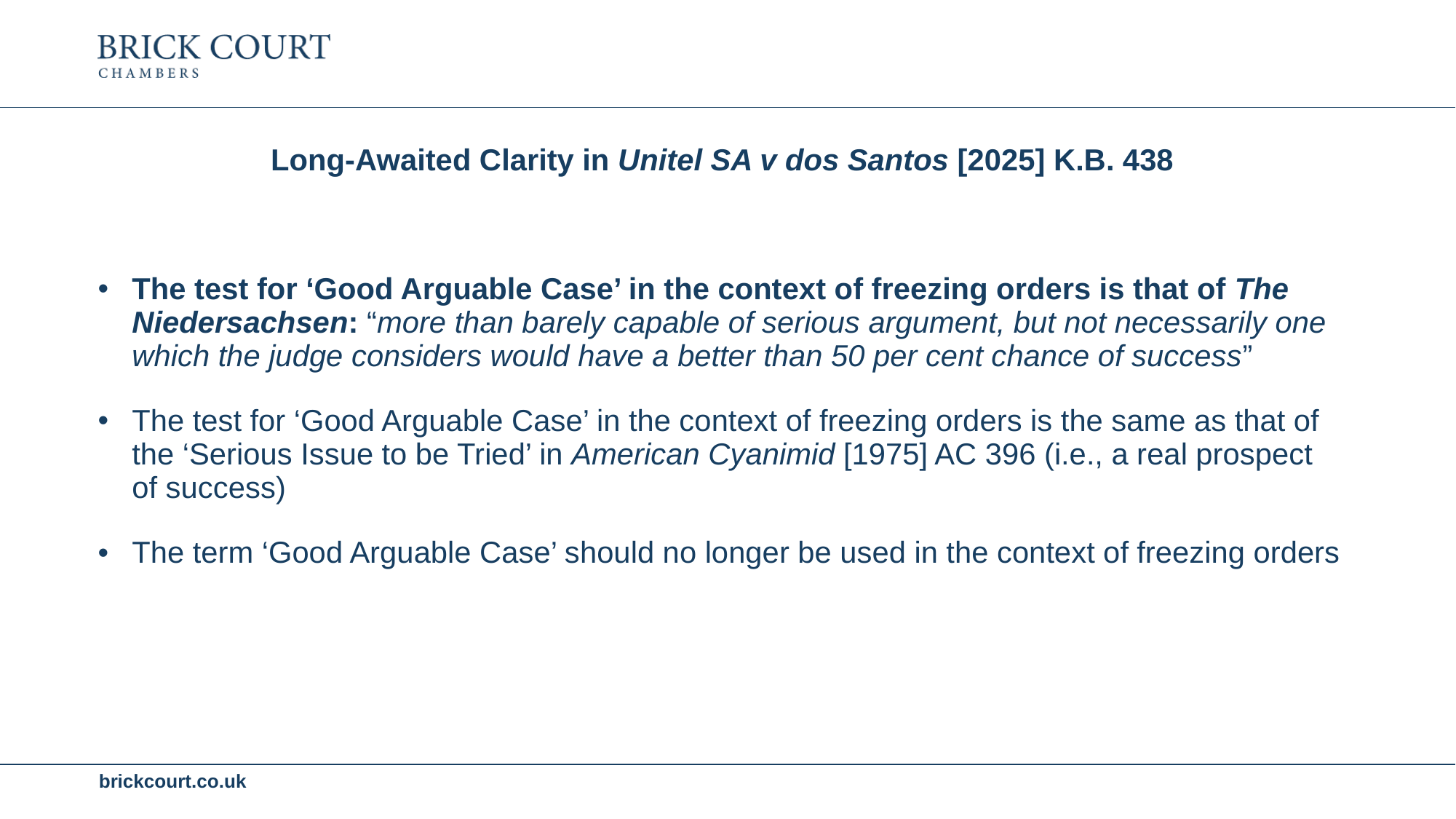

Long-Awaited Clarity in Unitel SA v dos Santos [2025] K.B. 438

The test for ‘Good Arguable Case’ in the context of freezing orders is that of The Niedersachsen: “more than barely capable of serious argument, but not necessarily one which the judge considers would have a better than 50 per cent chance of success”
The test for ‘Good Arguable Case’ in the context of freezing orders is the same as that of the ‘Serious Issue to be Tried’ in American Cyanimid [1975] AC 396 (i.e., a real prospect of success)
The term ‘Good Arguable Case’ should no longer be used in the context of freezing orders